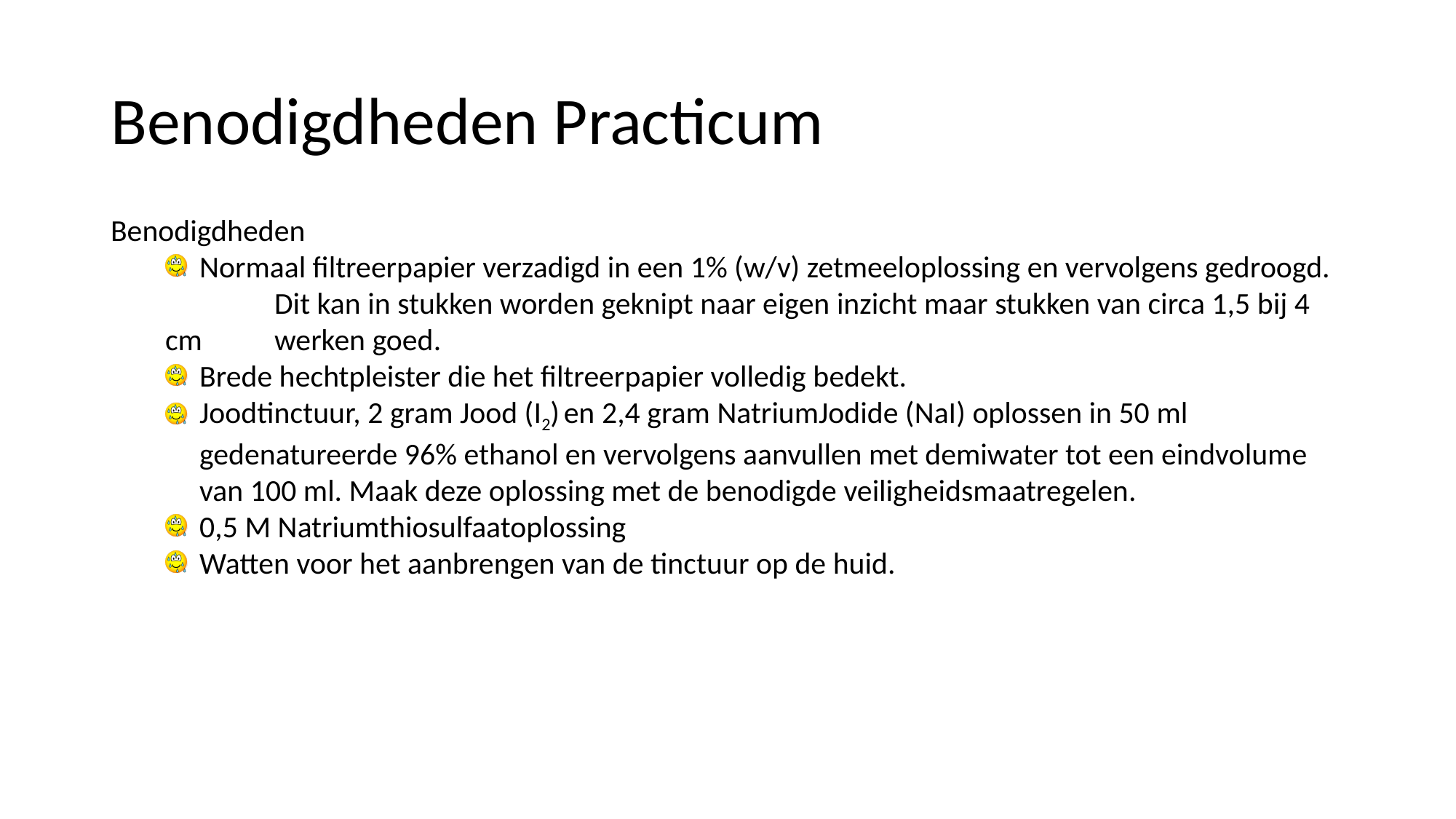

# Benodigdheden Practicum
Benodigdheden
Normaal filtreerpapier verzadigd in een 1% (w/v) zetmeeloplossing en vervolgens gedroogd.
	Dit kan in stukken worden geknipt naar eigen inzicht maar stukken van circa 1,5 bij 4 cm 	werken goed.
Brede hechtpleister die het filtreerpapier volledig bedekt.
Joodtinctuur, 2 gram Jood (I2) en 2,4 gram NatriumJodide (NaI) oplossen in 50 ml gedenatureerde 96% ethanol en vervolgens aanvullen met demiwater tot een eindvolume van 100 ml. Maak deze oplossing met de benodigde veiligheidsmaatregelen.
0,5 M Natriumthiosulfaatoplossing
Watten voor het aanbrengen van de tinctuur op de huid.